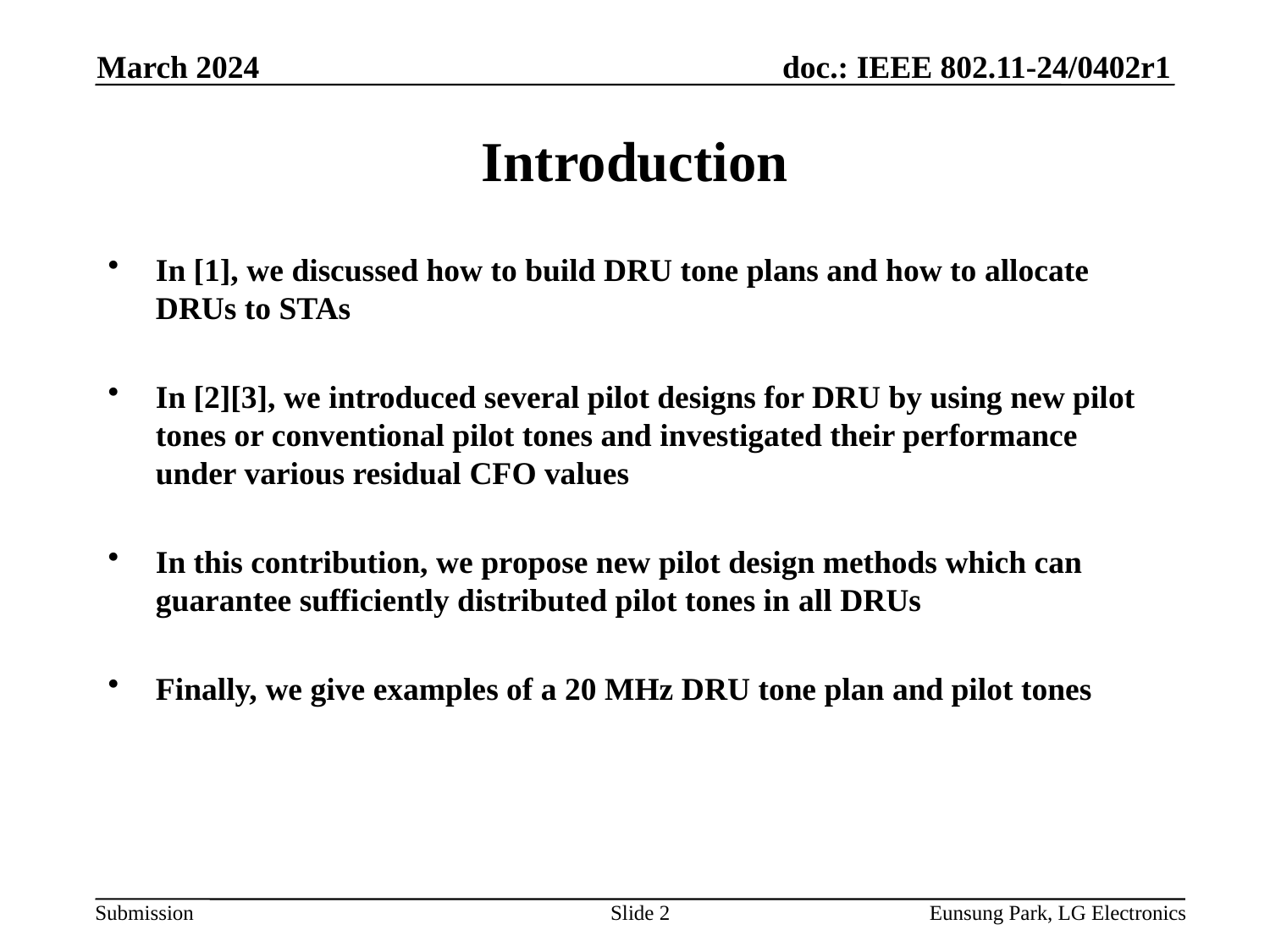

March 2024
# Introduction
In [1], we discussed how to build DRU tone plans and how to allocate DRUs to STAs

In [2][3], we introduced several pilot designs for DRU by using new pilot tones or conventional pilot tones and investigated their performance under various residual CFO values

In this contribution, we propose new pilot design methods which can guarantee sufficiently distributed pilot tones in all DRUs

Finally, we give examples of a 20 MHz DRU tone plan and pilot tones
Slide 2
Eunsung Park, LG Electronics